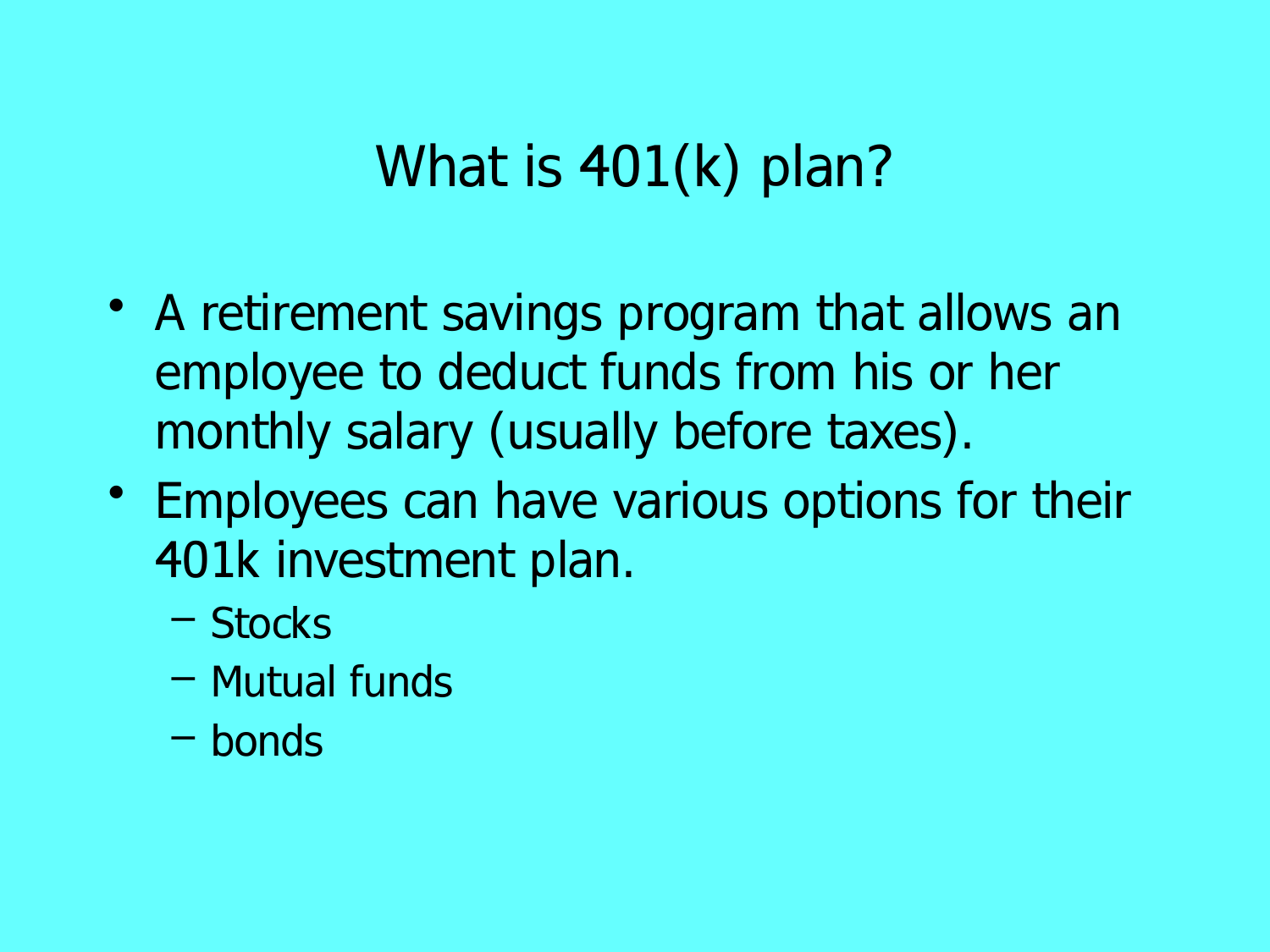

# What is 401(k) plan?
A retirement savings program that allows an employee to deduct funds from his or her monthly salary (usually before taxes).
Employees can have various options for their 401k investment plan.
Stocks
Mutual funds
bonds